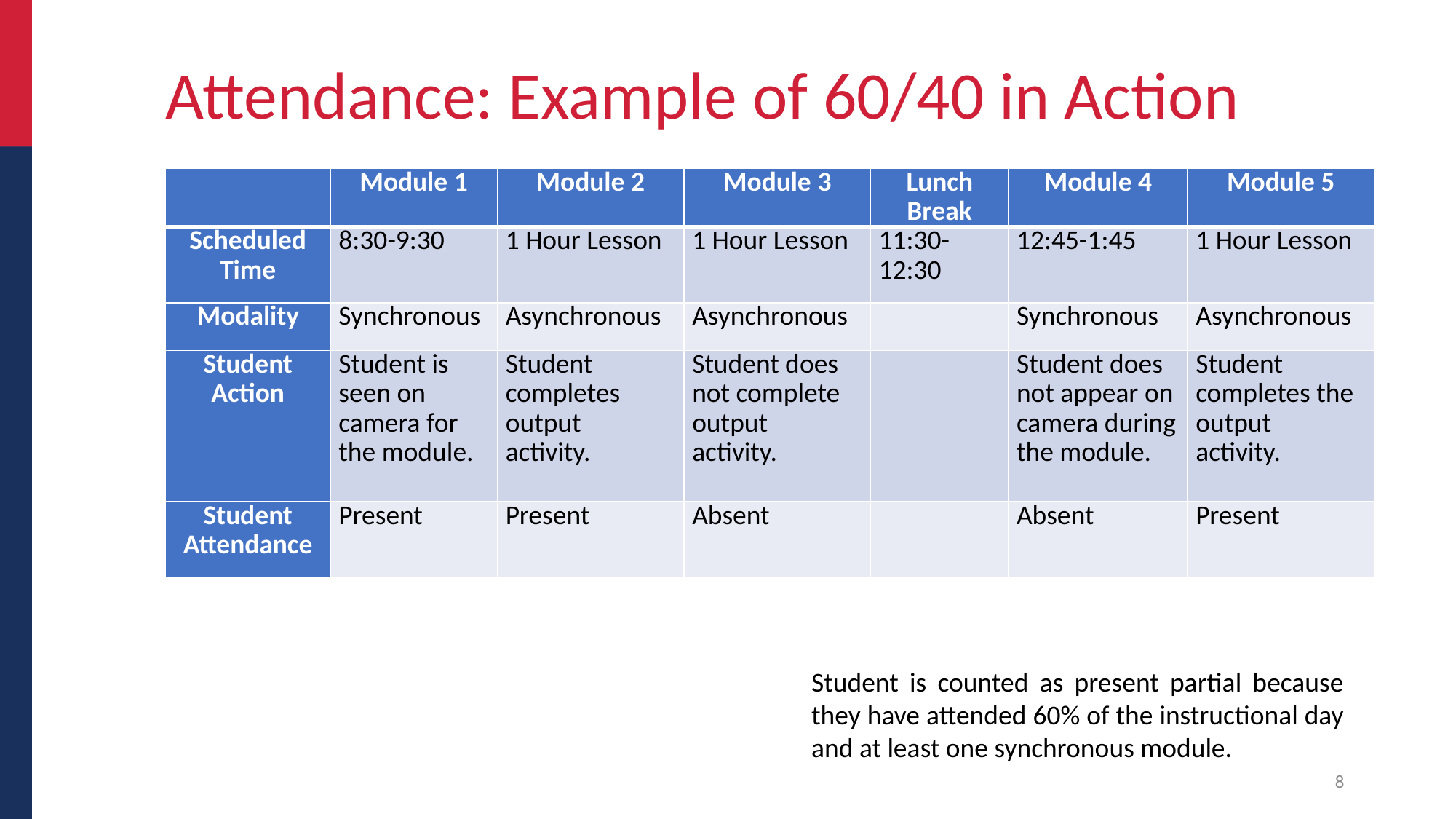

# Attendance: Example of 60/40 in Action
|  | Module 1 | Module 2 | Module 3 | Lunch Break | Module 4 | Module 5 |
| --- | --- | --- | --- | --- | --- | --- |
| Scheduled Time | 8:30-9:30 | 1 Hour Lesson | 1 Hour Lesson | 11:30-12:30 | 12:45-1:45 | 1 Hour Lesson |
| Modality | Synchronous | Asynchronous | Asynchronous |  | Synchronous | Asynchronous |
| Student Action | Student is seen on camera for the module. | Student completes output activity. | Student does not complete output activity. |  | Student does not appear on camera during the module. | Student completes the output activity. |
| Student Attendance | Present | Present | Absent |  | Absent | Present |
Student is counted as present partial because they have attended 60% of the instructional day and at least one synchronous module.
8